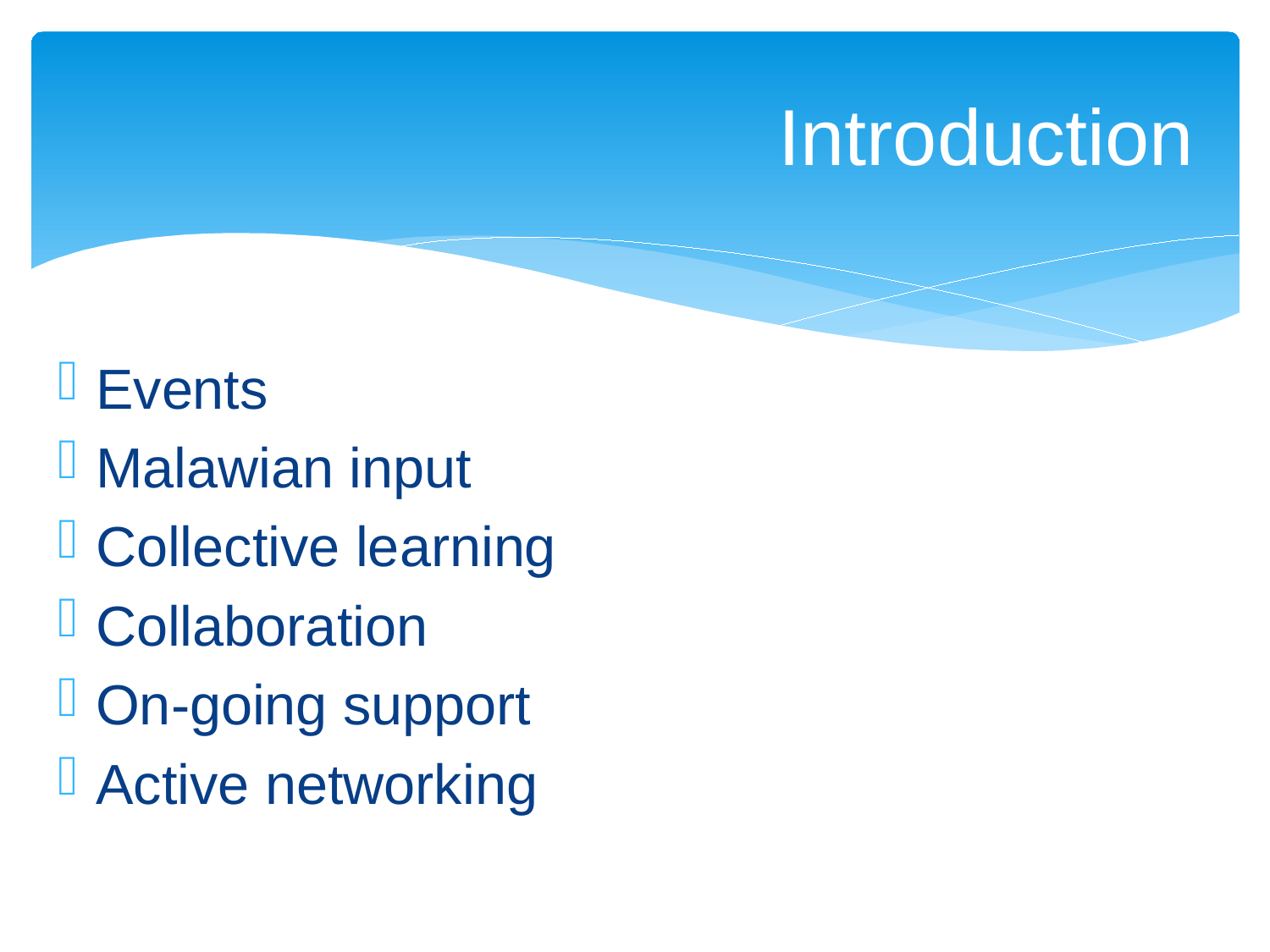

# Introduction
Events
Malawian input
Collective learning
Collaboration
On-going support
Active networking